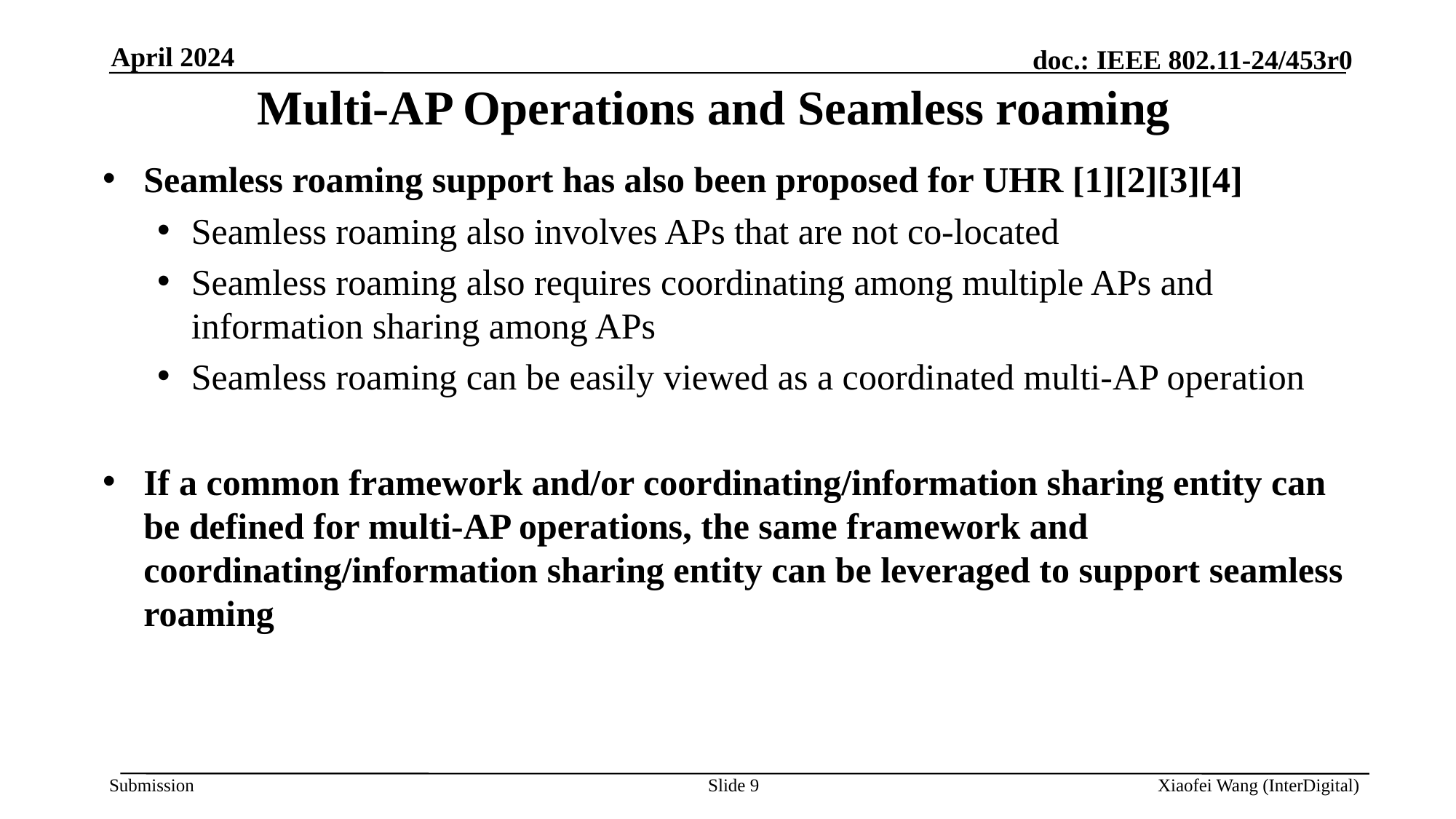

April 2024
# Multi-AP Operations and Seamless roaming

Seamless roaming support has also been proposed for UHR [1][2][3][4]
Seamless roaming also involves APs that are not co-located
Seamless roaming also requires coordinating among multiple APs and information sharing among APs
Seamless roaming can be easily viewed as a coordinated multi-AP operation

If a common framework and/or coordinating/information sharing entity can be defined for multi-AP operations, the same framework and coordinating/information sharing entity can be leveraged to support seamless roaming
Slide 9
Xiaofei Wang (InterDigital)